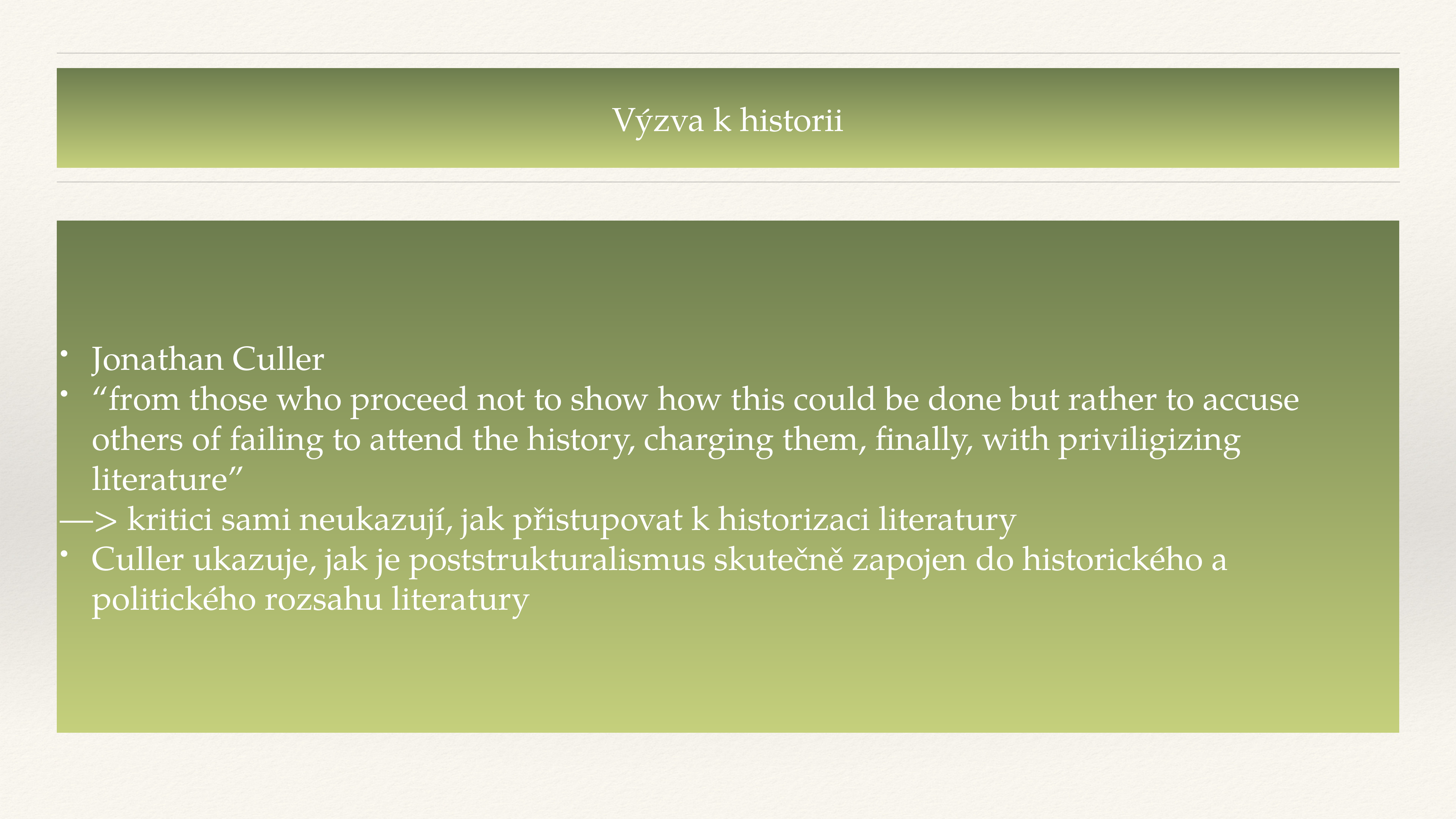

# Výzva k historii
Jonathan Culler
“from those who proceed not to show how this could be done but rather to accuse others of failing to attend the history, charging them, finally, with priviligizing literature”
—> kritici sami neukazují, jak přistupovat k historizaci literatury
Culler ukazuje, jak je poststrukturalismus skutečně zapojen do historického a politického rozsahu literatury